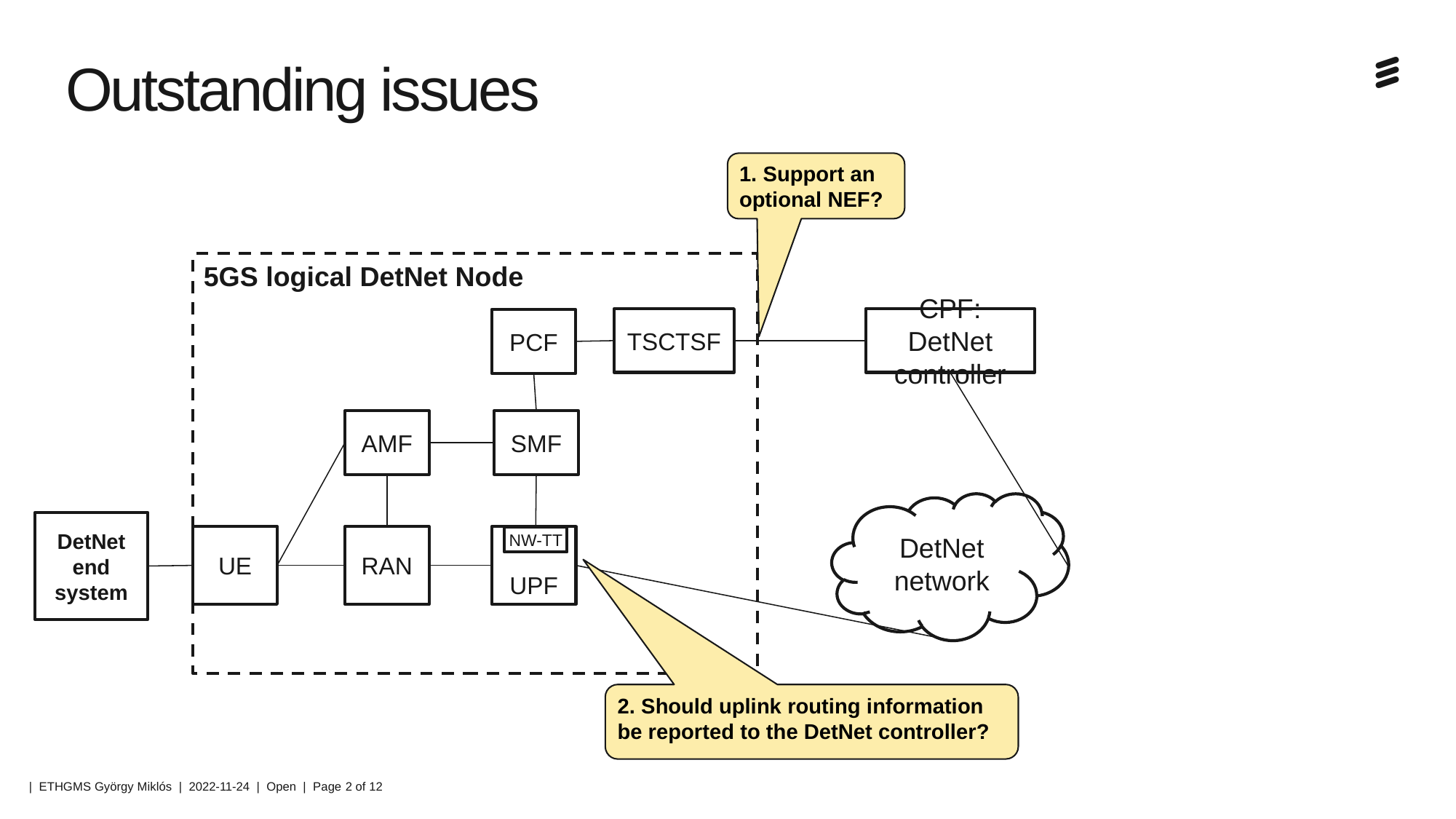

# Outstanding issues
1. Support an optional NEF?
5GS logical DetNet Node
TSCTSF
CPF: DetNet controller
PCF
AMF
SMF
DetNet network
DetNet end system
UE
RAN
UPF
NW-TT
2. Should uplink routing information be reported to the DetNet controller?